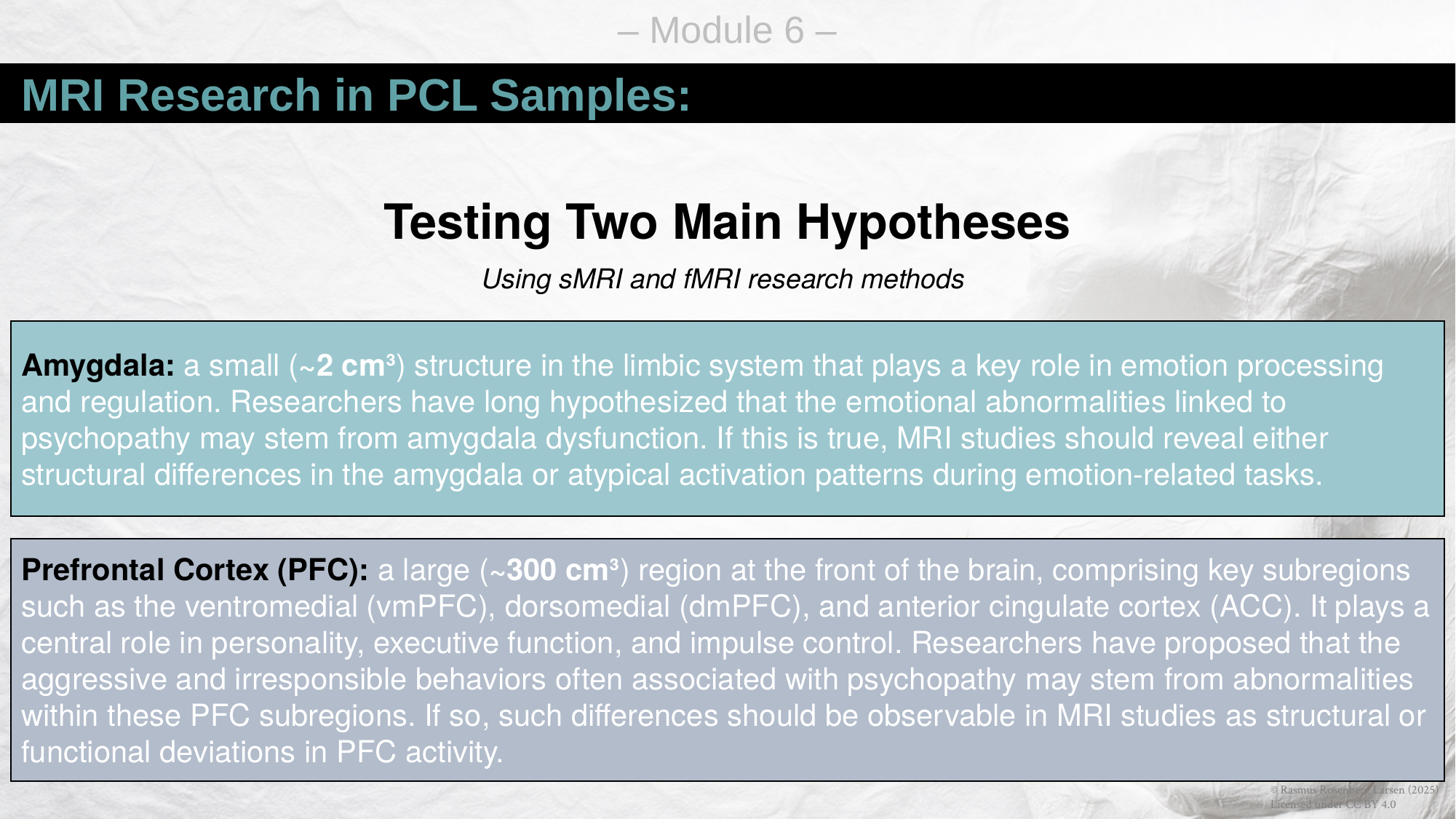

# MRI Research in PCL Samples:

Testing Two Main Hypotheses
Using sMRI and fMRI research methods

Amygdala: a small (~2 cm³) structure in the limbic system that plays a key role in emotion processing and regulation. Researchers have long hypothesized that the emotional abnormalities linked to psychopathy may stem from amygdala dysfunction. If this is true, MRI studies should reveal either structural differences in the amygdala or atypical activation patterns during emotion-related tasks.
Prefrontal Cortex (PFC): a large (~300 cm³) region at the front of the brain, comprising key subregions such as the ventromedial (vmPFC), dorsomedial (dmPFC), and anterior cingulate cortex (ACC). It plays a central role in personality, executive function, and impulse control. Researchers have proposed that the aggressive and irresponsible behaviors often associated with psychopathy may stem from abnormalities within these PFC subregions. If so, such differences should be observable in MRI studies as structural or functional deviations in PFC activity.